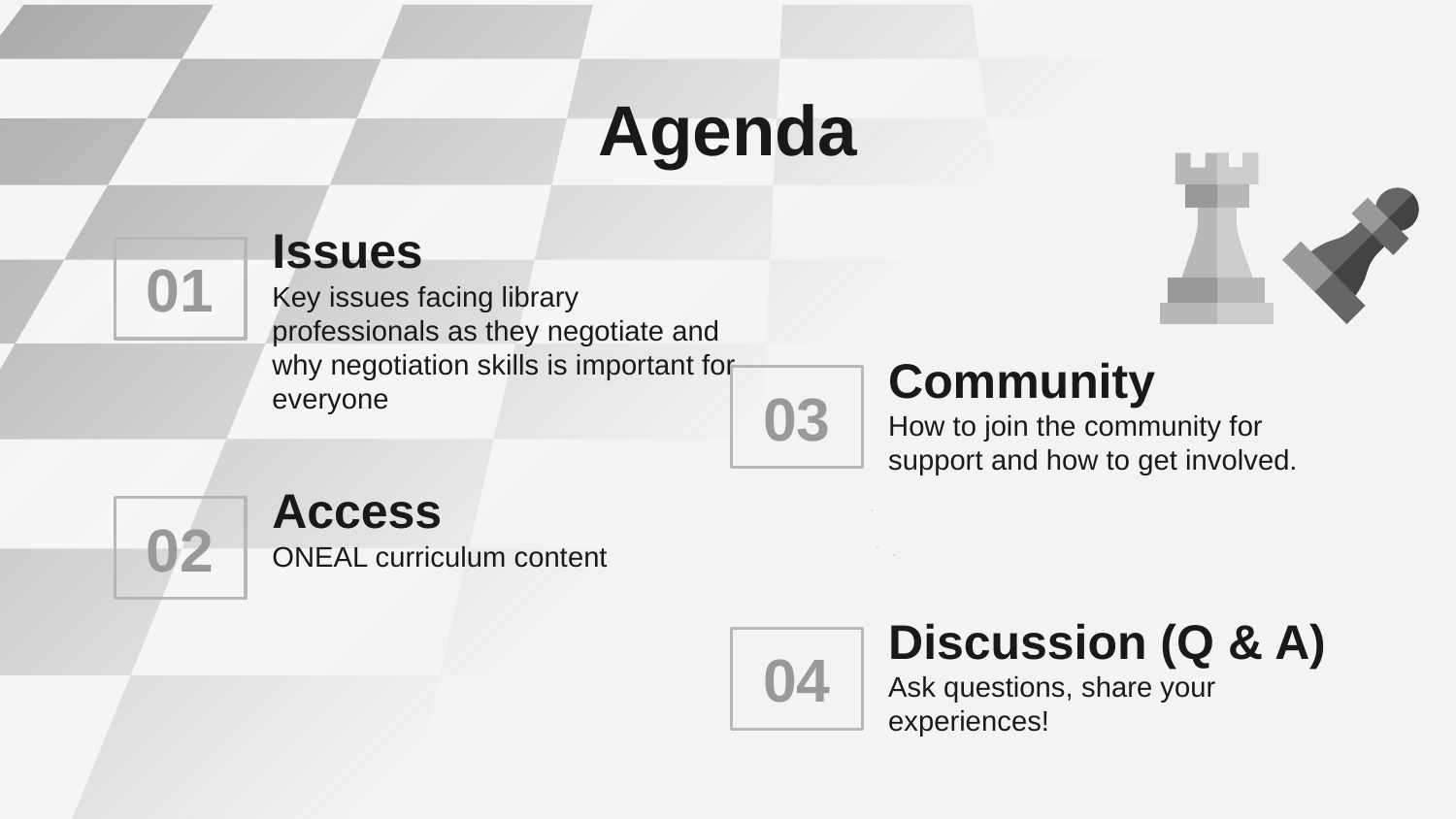

# Agenda

Issues
01
Key issues facing library professionals as they negotiate and why negotiation skills is important for everyone
Community
03
How to join the community for support and how to get involved.
Access
02
ONEAL curriculum content
Discussion (Q & A)
04
Ask questions, share your experiences!